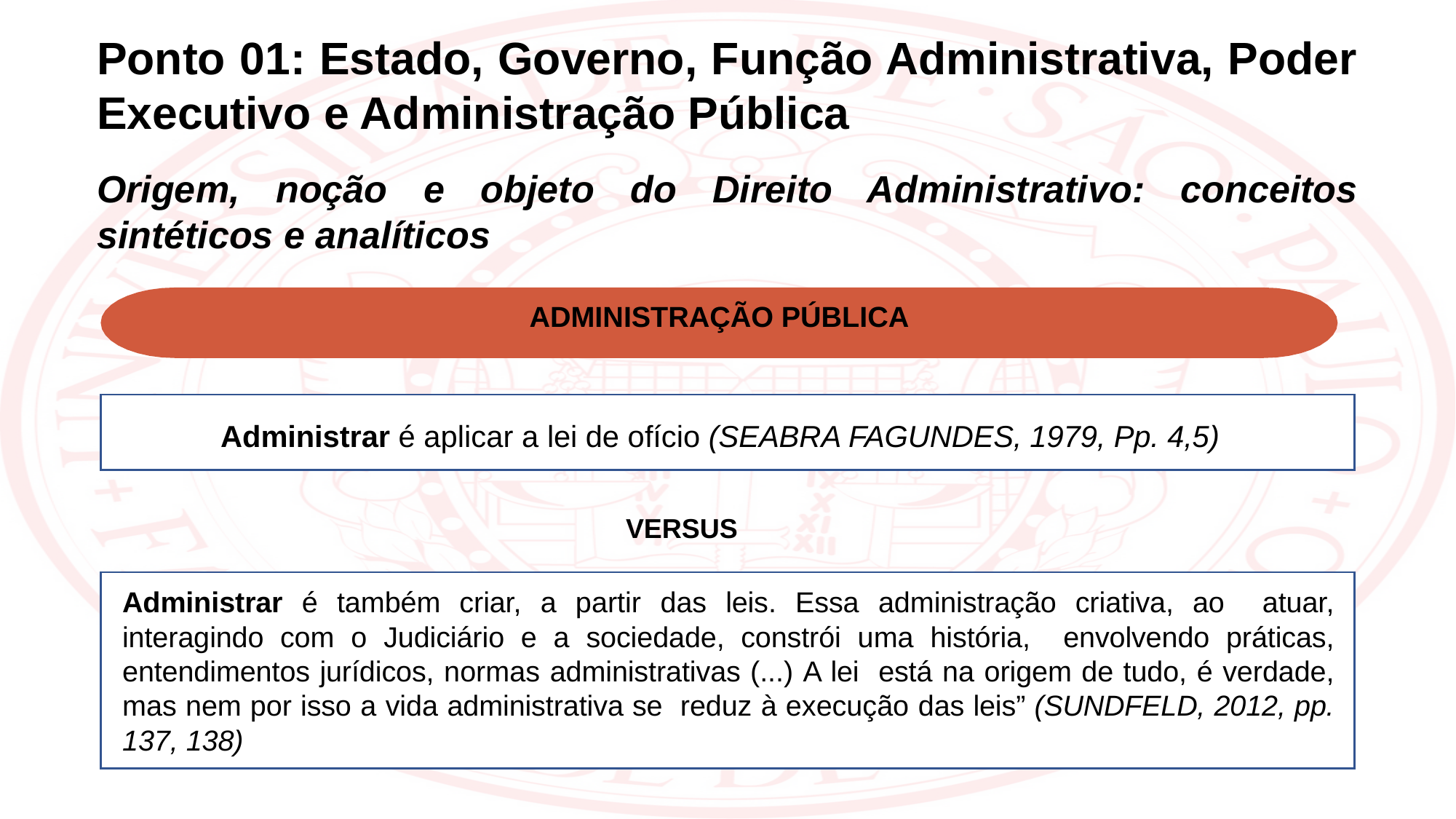

Ponto 01: Estado, Governo, Função Administrativa, Poder Executivo e Administração Pública

Origem, noção e objeto do Direito Administrativo: conceitos sintéticos e analíticos

ADMINISTRAÇÃO PÚBLICA

Administrar é aplicar a lei de ofício (SEABRA FAGUNDES, 1979, Pp. 4,5)
VERSUS
Administrar é também criar, a partir das leis. Essa administração criativa, ao  atuar, interagindo com o Judiciário e a sociedade, constrói uma história,  envolvendo práticas, entendimentos jurídicos, normas administrativas (...) A lei  está na origem de tudo, é verdade, mas nem por isso a vida administrativa se  reduz à execução das leis” (SUNDFELD, 2012, pp. 137, 138)